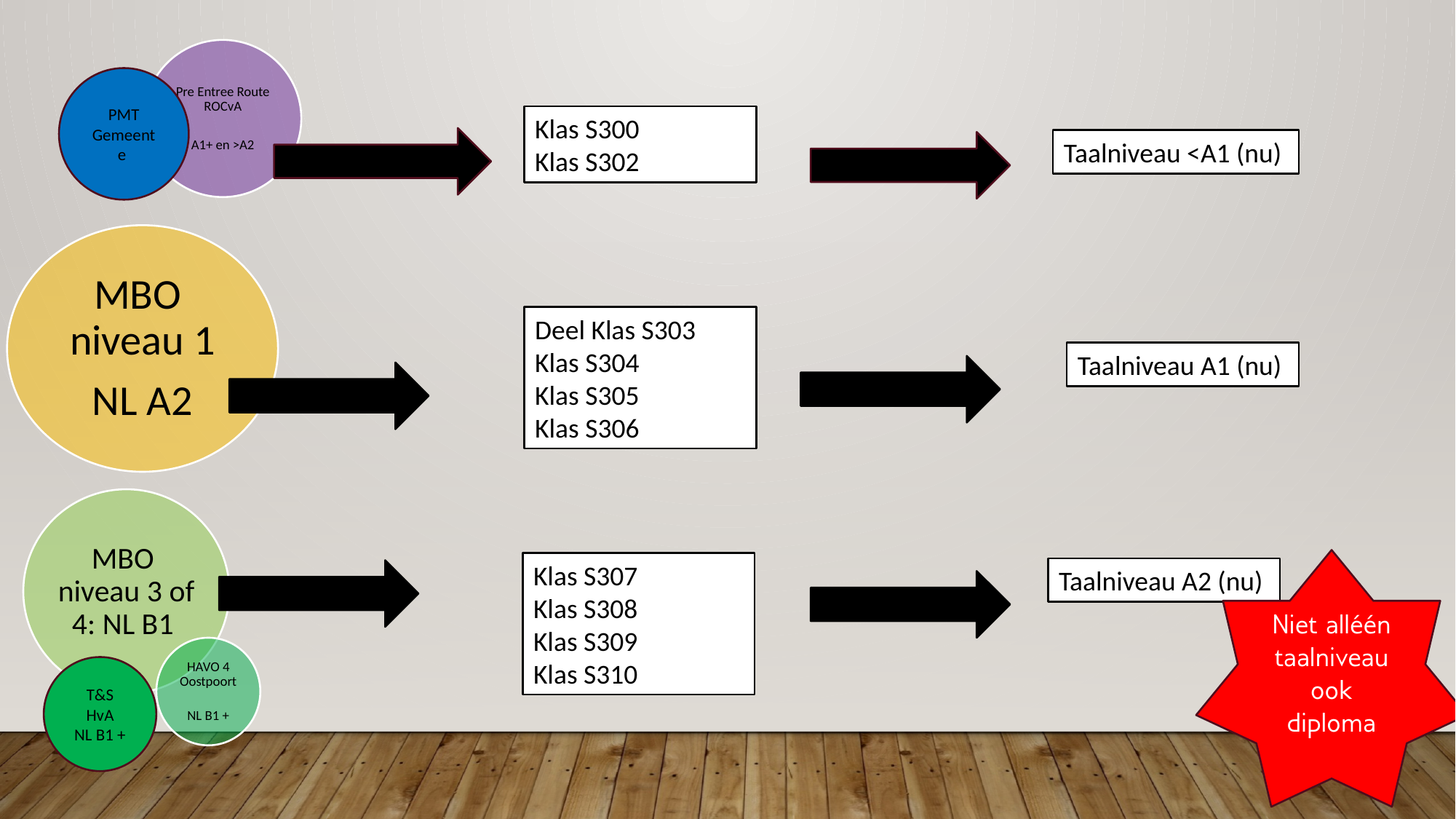

Pre Entree Route ROCvA

A1+ en >A2
PMT Gemeente
Klas S300
Klas S302

Taalniveau <A1 (nu)

MBO
niveau 1
NL A2
Deel Klas S303
Klas S304
Klas S305
Klas S306
Taalniveau A1 (nu)

MBO
niveau 3 of 4: NL B1
Niet alléén taalniveau ook diploma
Klas S307
Klas S308
Klas S309
Klas S310
Taalniveau A2 (nu)

HAVO 4 Oostpoort
NL B1 +
T&S HvA
NL B1 +